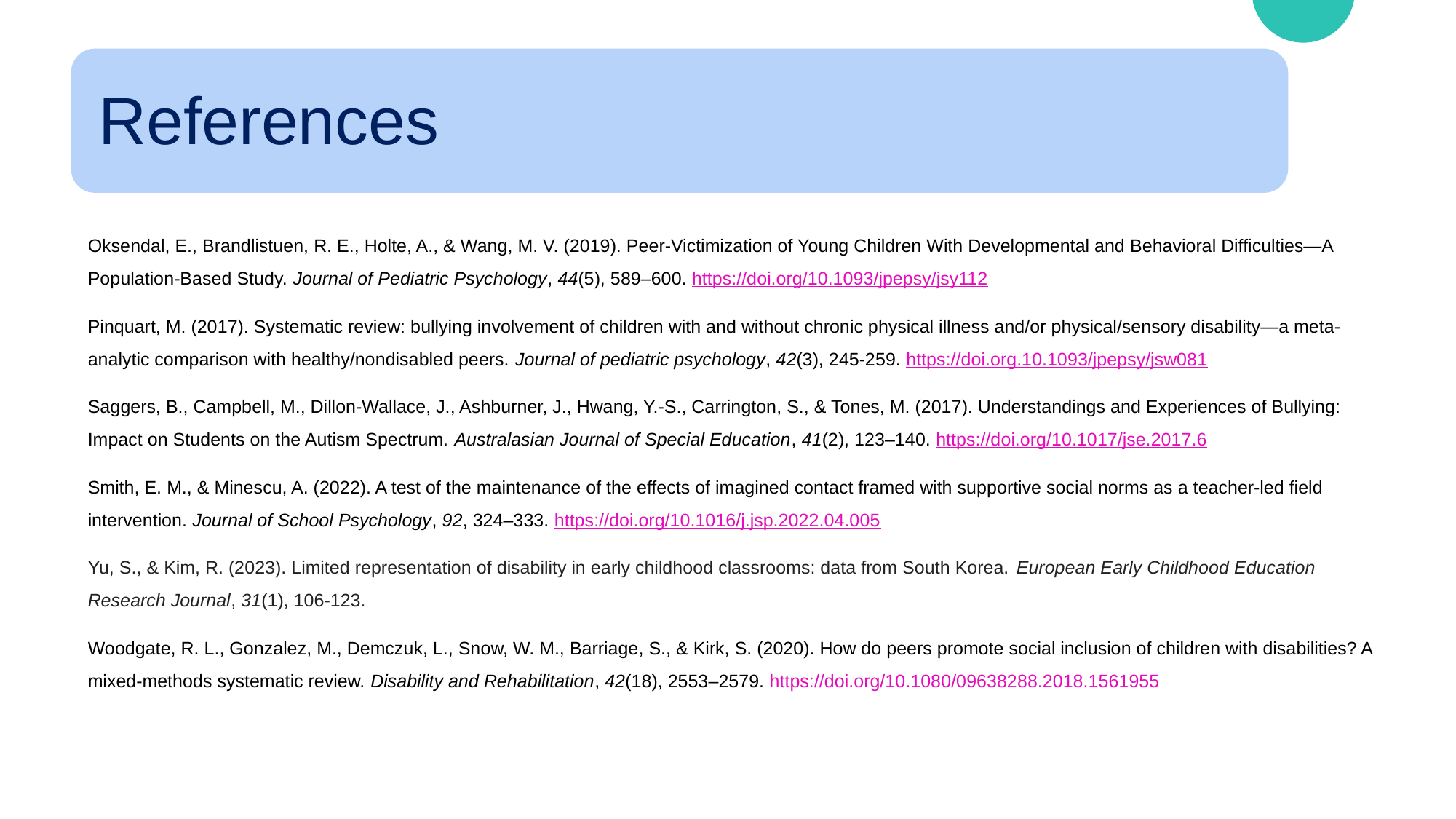

# References

Oksendal, E., Brandlistuen, R. E., Holte, A., & Wang, M. V. (2019). Peer-Victimization of Young Children With Developmental and Behavioral Difficulties—A Population-Based Study. Journal of Pediatric Psychology, 44(5), 589–600. https://doi.org/10.1093/jpepsy/jsy112
Pinquart, M. (2017). Systematic review: bullying involvement of children with and without chronic physical illness and/or physical/sensory disability—a meta-analytic comparison with healthy/nondisabled peers. Journal of pediatric psychology, 42(3), 245-259. https://doi.org.10.1093/jpepsy/jsw081
Saggers, B., Campbell, M., Dillon-Wallace, J., Ashburner, J., Hwang, Y.-S., Carrington, S., & Tones, M. (2017). Understandings and Experiences of Bullying: Impact on Students on the Autism Spectrum. Australasian Journal of Special Education, 41(2), 123–140. https://doi.org/10.1017/jse.2017.6
Smith, E. M., & Minescu, A. (2022). A test of the maintenance of the effects of imagined contact framed with supportive social norms as a teacher-led field intervention. Journal of School Psychology, 92, 324–333. https://doi.org/10.1016/j.jsp.2022.04.005
Yu, S., & Kim, R. (2023). Limited representation of disability in early childhood classrooms: data from South Korea. European Early Childhood Education Research Journal, 31(1), 106-123.
Woodgate, R. L., Gonzalez, M., Demczuk, L., Snow, W. M., Barriage, S., & Kirk, S. (2020). How do peers promote social inclusion of children with disabilities? A mixed-methods systematic review. Disability and Rehabilitation, 42(18), 2553–2579. https://doi.org/10.1080/09638288.2018.1561955